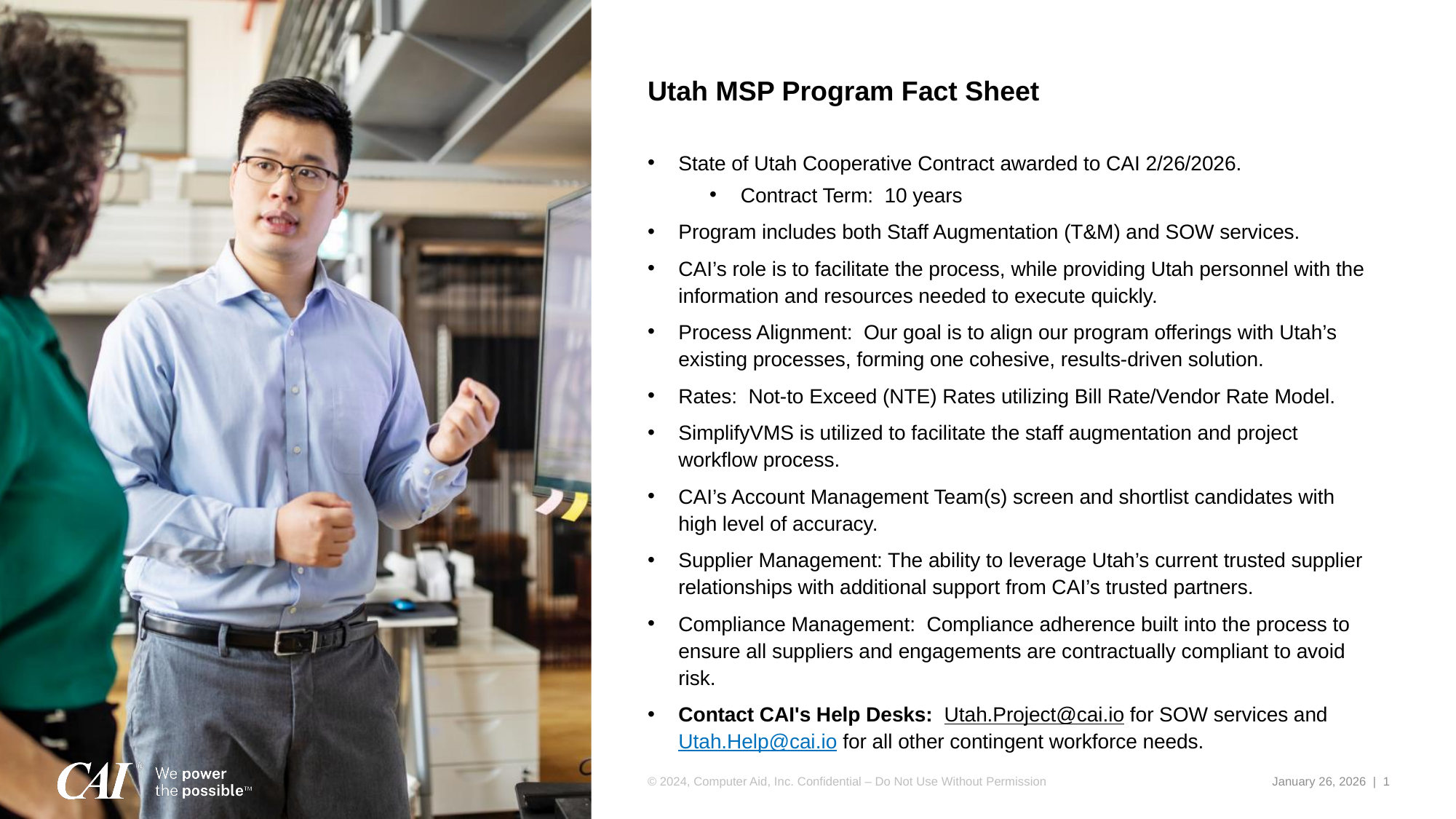

Utah MSP Program Fact Sheet
State of Utah Cooperative Contract awarded to CAI 2/26/2026.
Contract Term:  10 years
Program includes both Staff Augmentation (T&M) and SOW services.
CAI’s role is to facilitate the process, while providing Utah personnel with the information and resources needed to execute quickly.
Process Alignment:  Our goal is to align our program offerings with Utah’s existing processes, forming one cohesive, results-driven solution.
Rates:  Not-to Exceed (NTE) Rates utilizing Bill Rate/Vendor Rate Model.
SimplifyVMS is utilized to facilitate the staff augmentation and project workflow process.
CAI’s Account Management Team(s) screen and shortlist candidates with high level of accuracy.
Supplier Management: The ability to leverage Utah’s current trusted supplier relationships with additional support from CAI’s trusted partners.
Compliance Management:  Compliance adherence built into the process to ensure all suppliers and engagements are contractually compliant to avoid risk.
Contact CAI's Help Desks:  Utah.Project@cai.io for SOW services and   Utah.Help@cai.io for all other contingent workforce needs.
© 2024, Computer Aid, Inc. Confidential – Do Not Use Without Permission
January 26, 2026  |  1